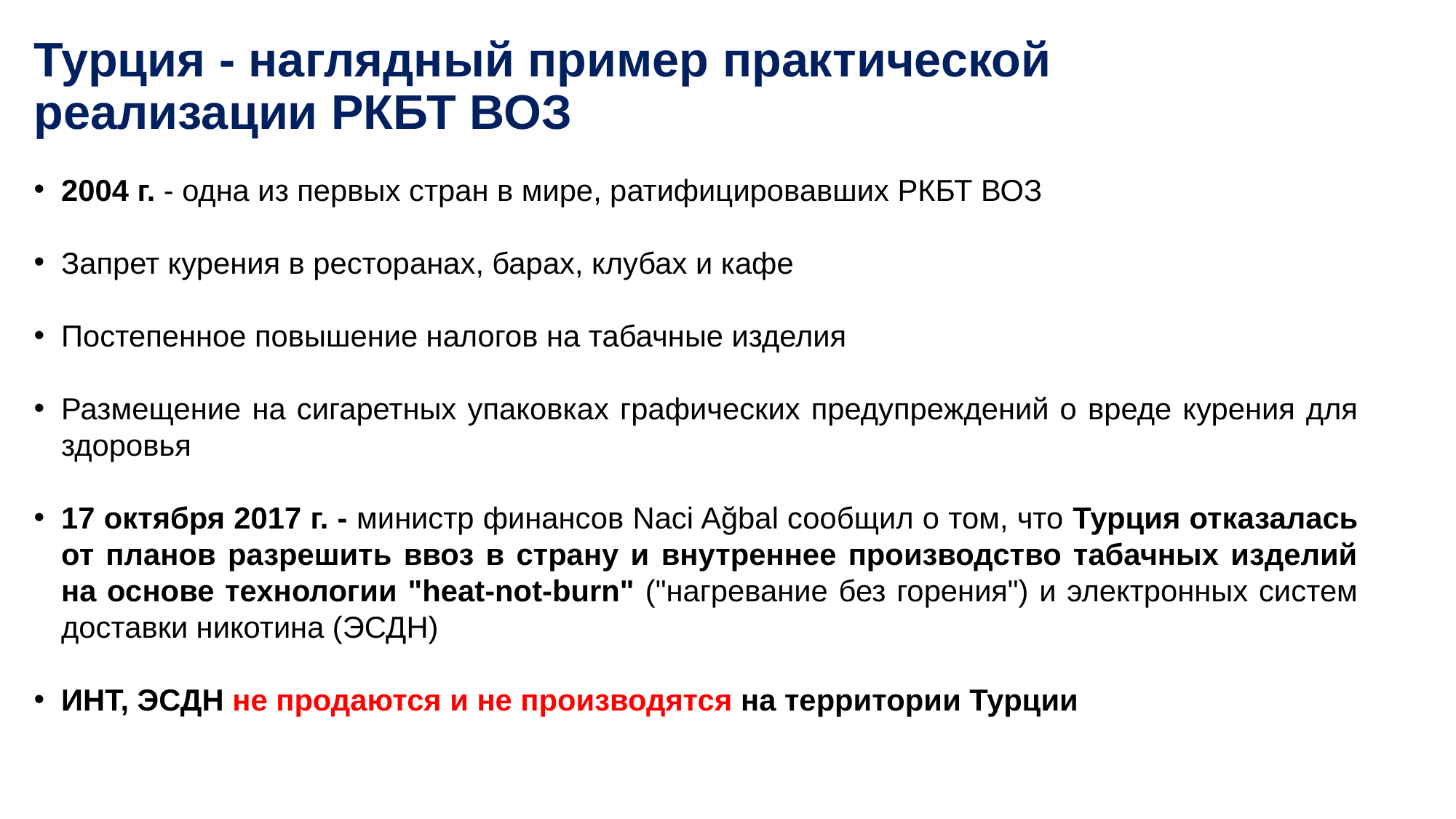

# Турция - наглядный пример практической реализации РКБТ ВОЗ
2004 г. - одна из первых стран в мире, ратифицировавших РКБТ ВОЗ

Запрет курения в ресторанах, барах, клубах и кафе

Постепенное повышение налогов на табачные изделия

Размещение на сигаретных упаковках графических предупреждений о вреде курения для здоровья

17 октября 2017 г. - министр финансов Naci Ağbal сообщил о том, что Турция отказалась от планов разрешить ввоз в страну и внутреннее производство табачных изделий на основе технологии "heat-not-burn" ("нагревание без горения") и электронных систем доставки никотина (ЭСДН)

ИНТ, ЭСДН не продаются и не производятся на территории Турции